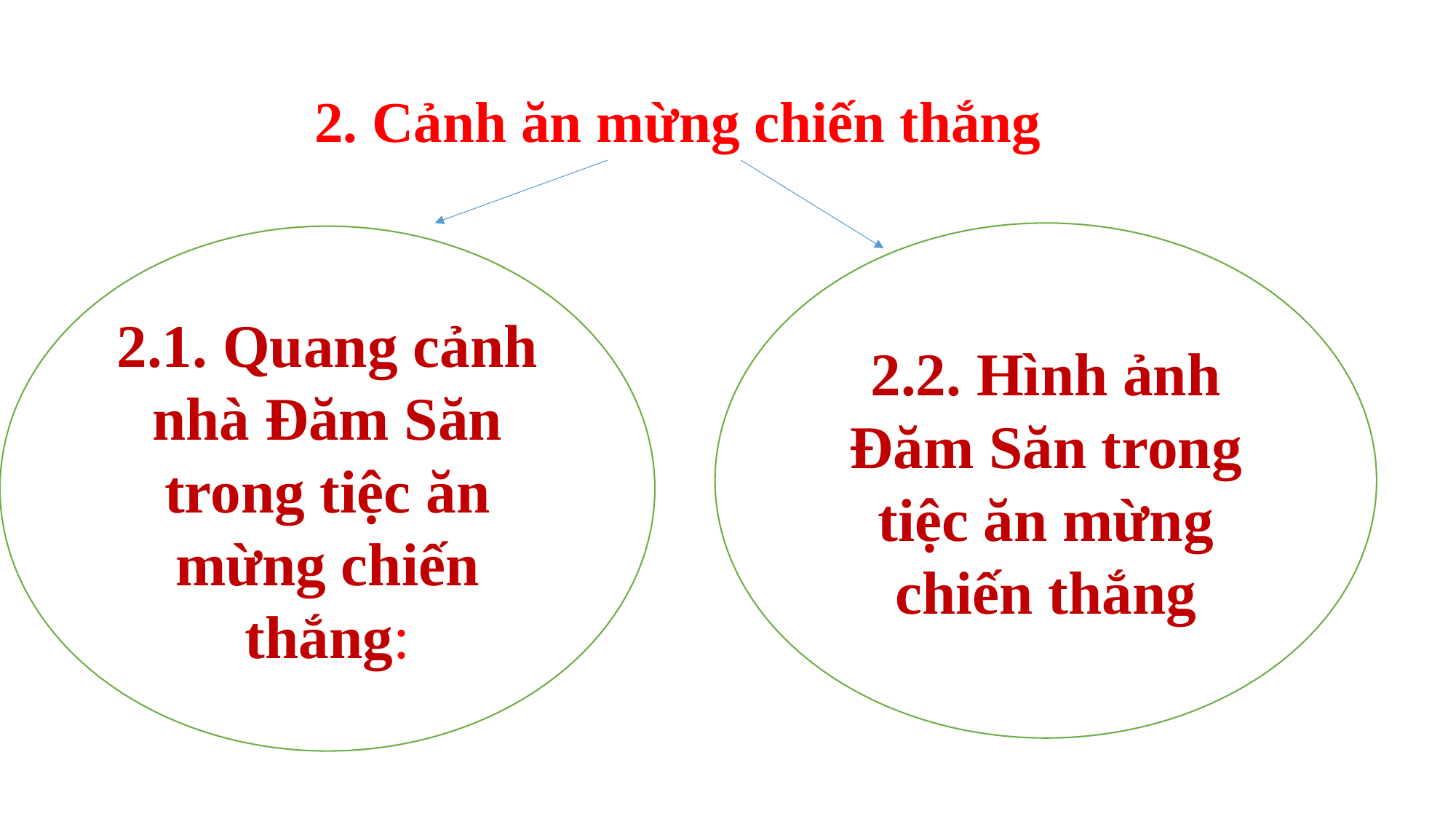

2. Cảnh ăn mừng chiến thắng
2.2. Hình ảnh Đăm Săn trong tiệc ăn mừng chiến thắng
2.1. Quang cảnh nhà Đăm Săn trong tiệc ăn mừng chiến thắng: